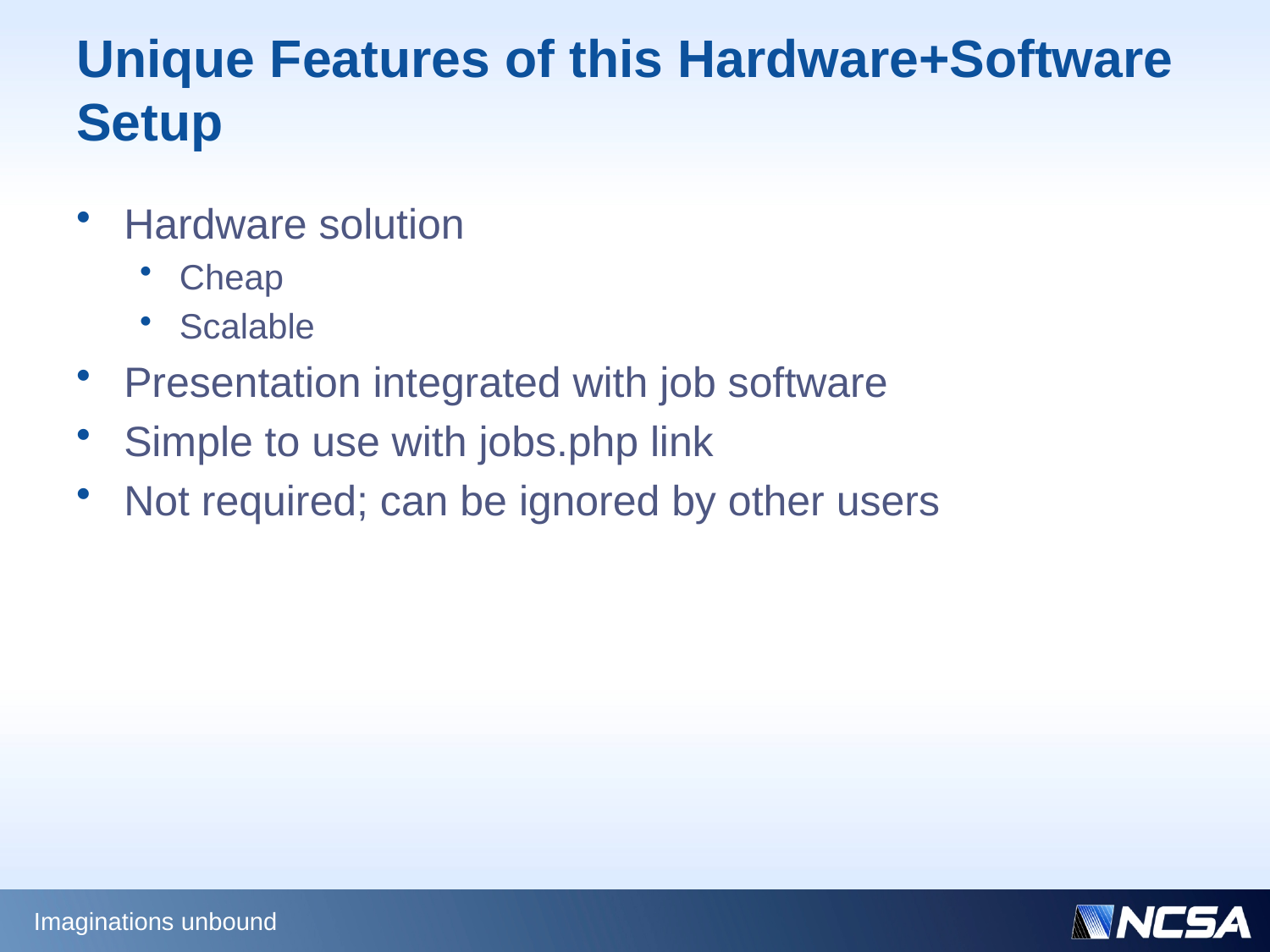

# Unique Features of this Hardware+Software Setup
Hardware solution
Cheap
Scalable
Presentation integrated with job software
Simple to use with jobs.php link
Not required; can be ignored by other users
Imaginations unbound